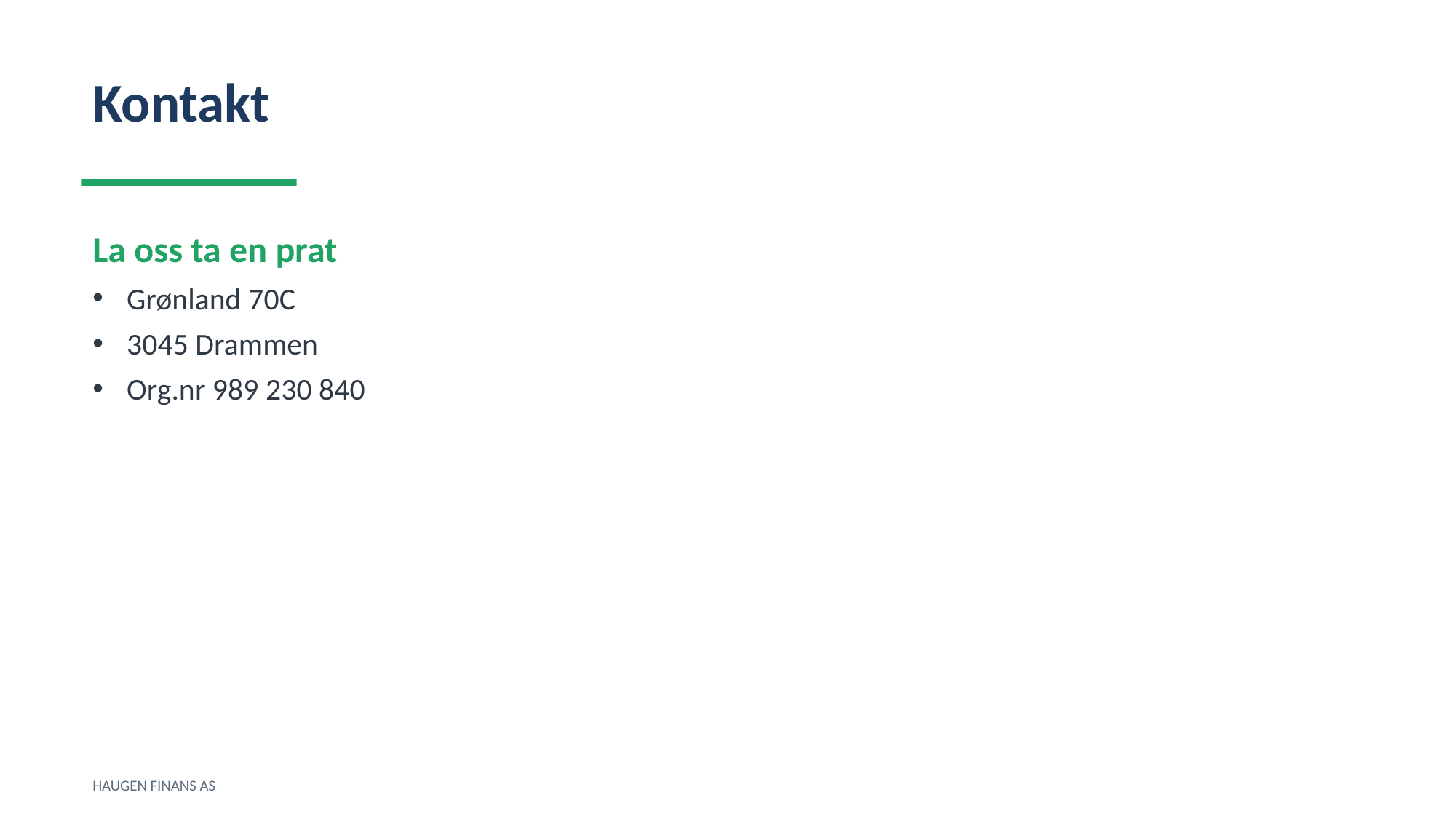

Kontakt

La oss ta en prat
Grønland 70C
3045 Drammen
Org.nr 989 230 840
HAUGEN FINANS AS